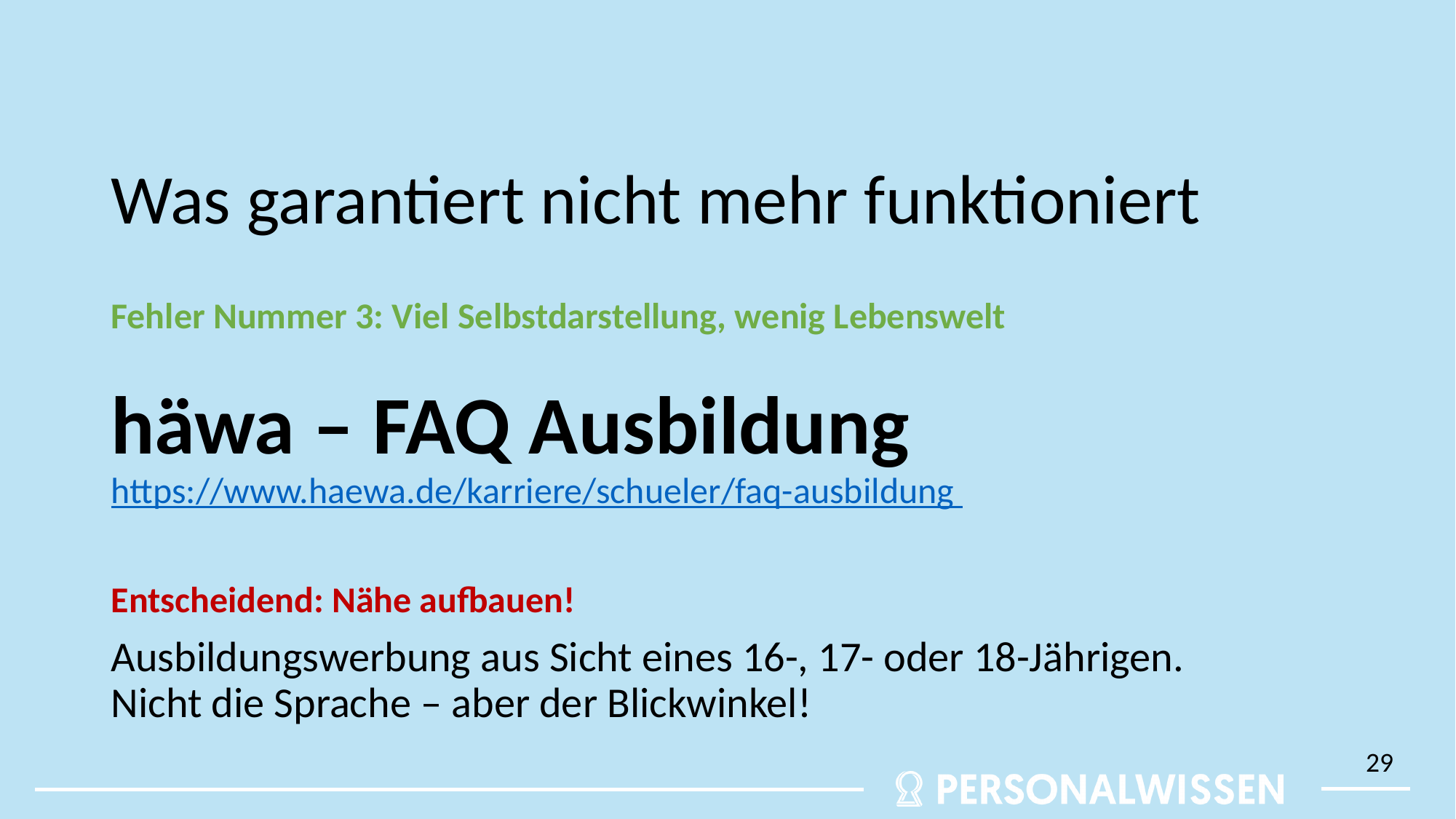

# Was garantiert nicht mehr funktioniert
Fehler Nummer 3: Viel Selbstdarstellung, wenig Lebenswelt
häwa – FAQ Ausbildung
https://www.haewa.de/karriere/schueler/faq-ausbildung

Entscheidend: Nähe aufbauen!
Ausbildungswerbung aus Sicht eines 16-, 17- oder 18-Jährigen. Nicht die Sprache – aber der Blickwinkel!

29